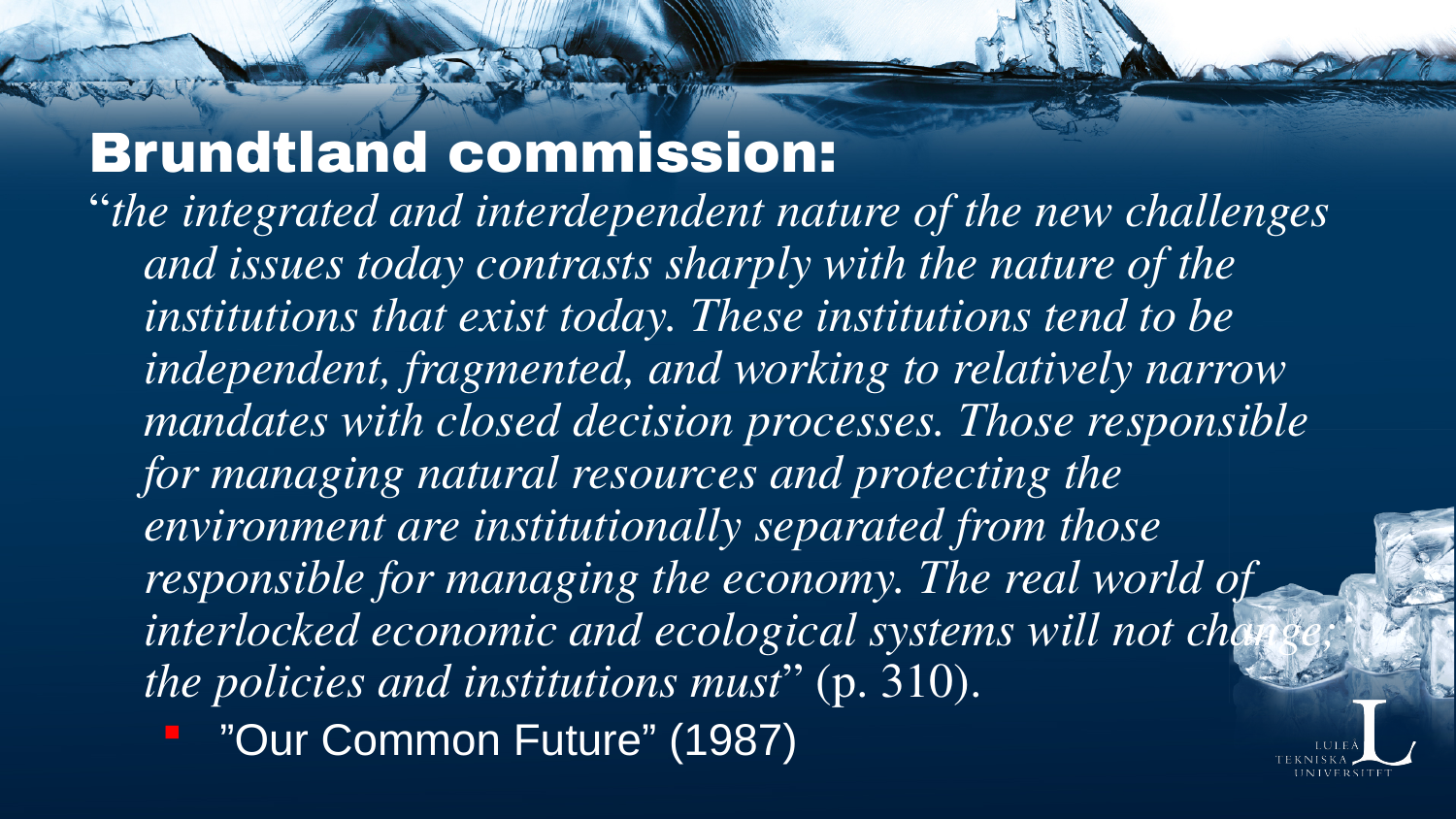

Brundtland commission:
“the integrated and interdependent nature of the new challenges and issues today contrasts sharply with the nature of the institutions that exist today. These institutions tend to be independent, fragmented, and working to relatively narrow mandates with closed decision processes. Those responsible for managing natural resources and protecting the environment are institutionally separated from those responsible for managing the economy. The real world of interlocked economic and ecological systems will not change; the policies and institutions must” (p. 310).
 ”Our Common Future” (1987)